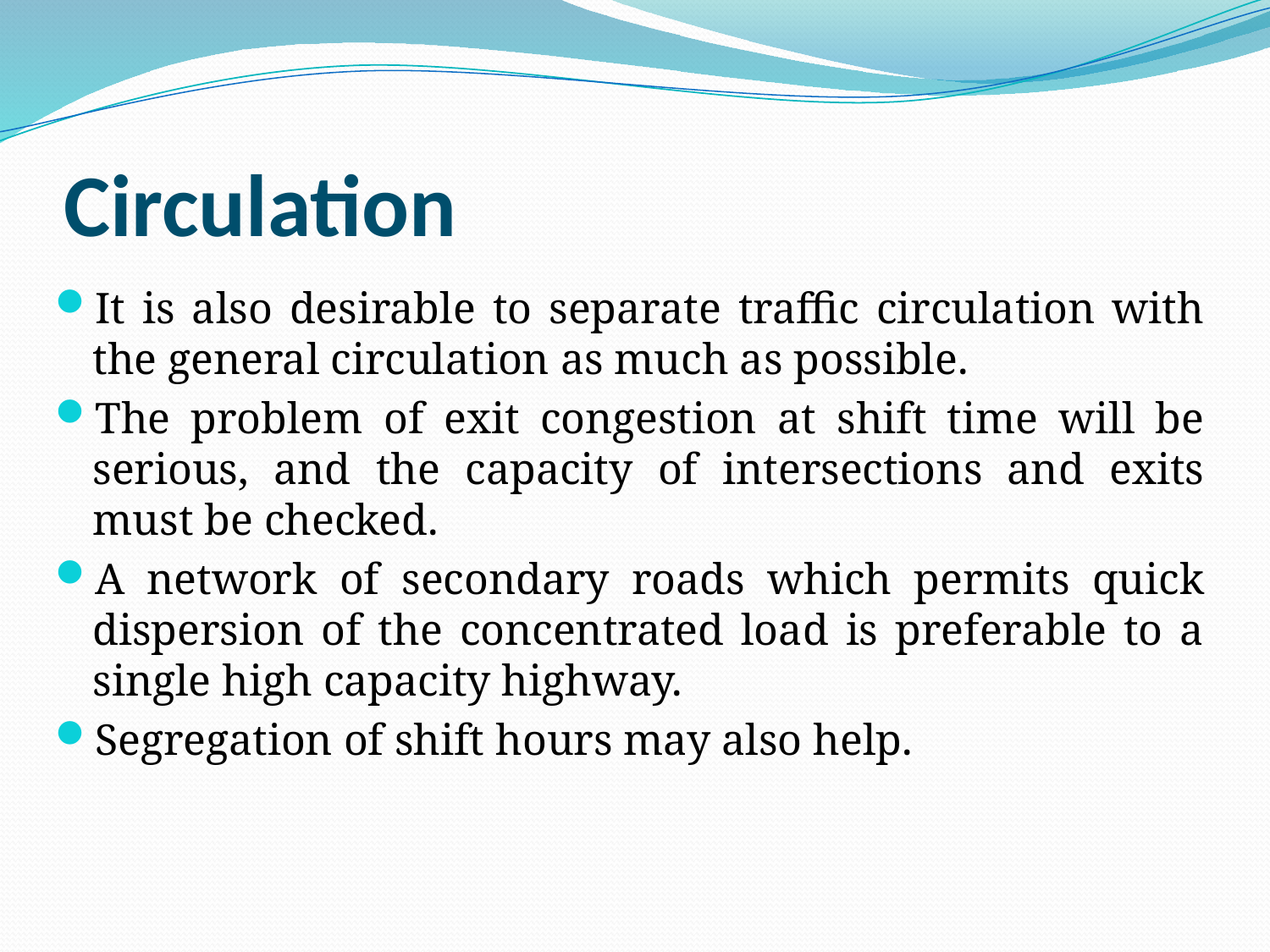

# Circulation
It is also desirable to separate traffic circulation with the general circulation as much as possible.
The problem of exit congestion at shift time will be serious, and the capacity of intersections and exits must be checked.
A network of secondary roads which permits quick dispersion of the concentrated load is preferable to a single high capacity highway.
Segregation of shift hours may also help.